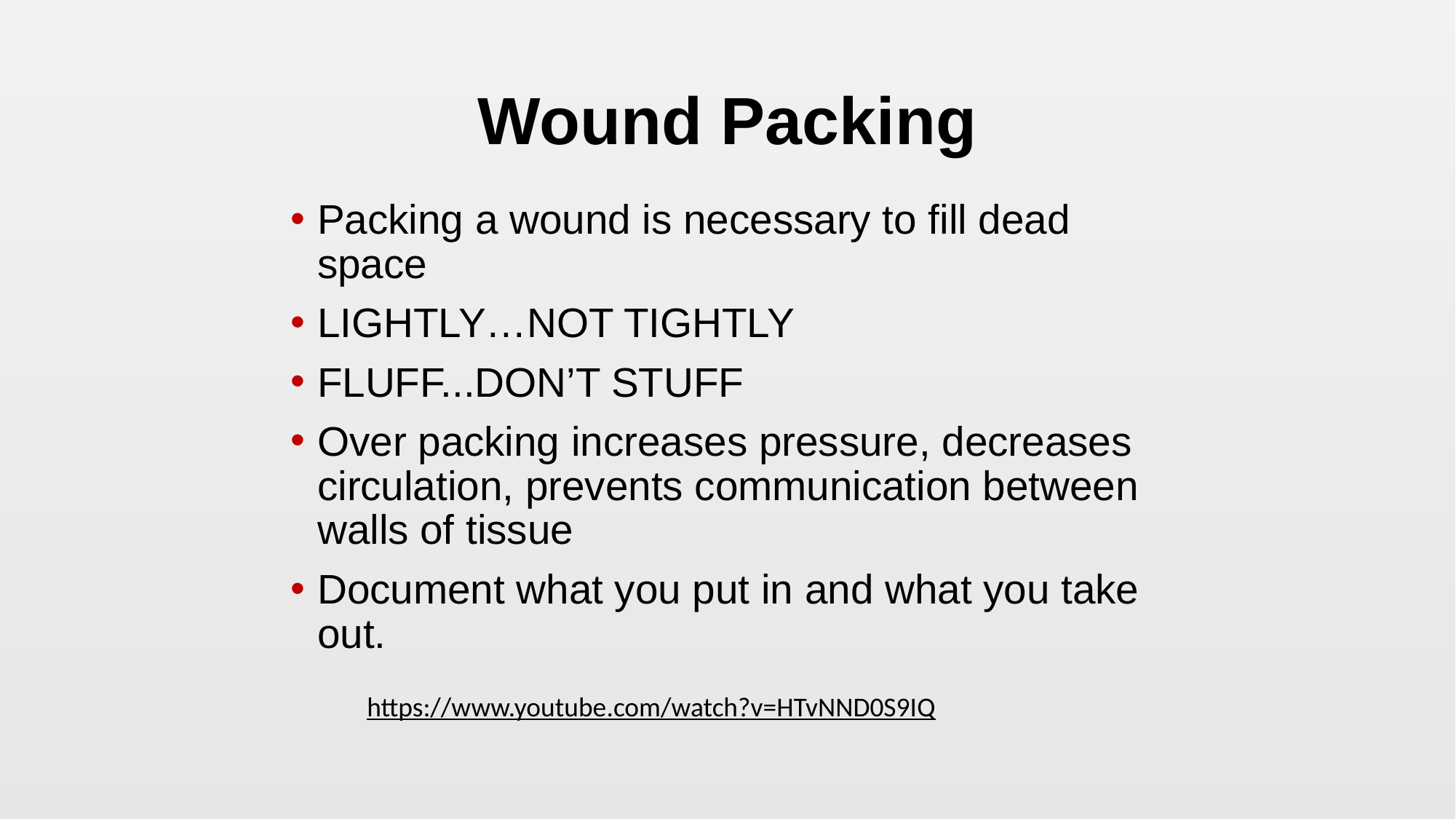

# Wound Packing
Packing a wound is necessary to fill dead space
LIGHTLY…NOT TIGHTLY
FLUFF...DON’T STUFF
Over packing increases pressure, decreases circulation, prevents communication between walls of tissue
Document what you put in and what you take out.
https://www.youtube.com/watch?v=HTvNND0S9IQ